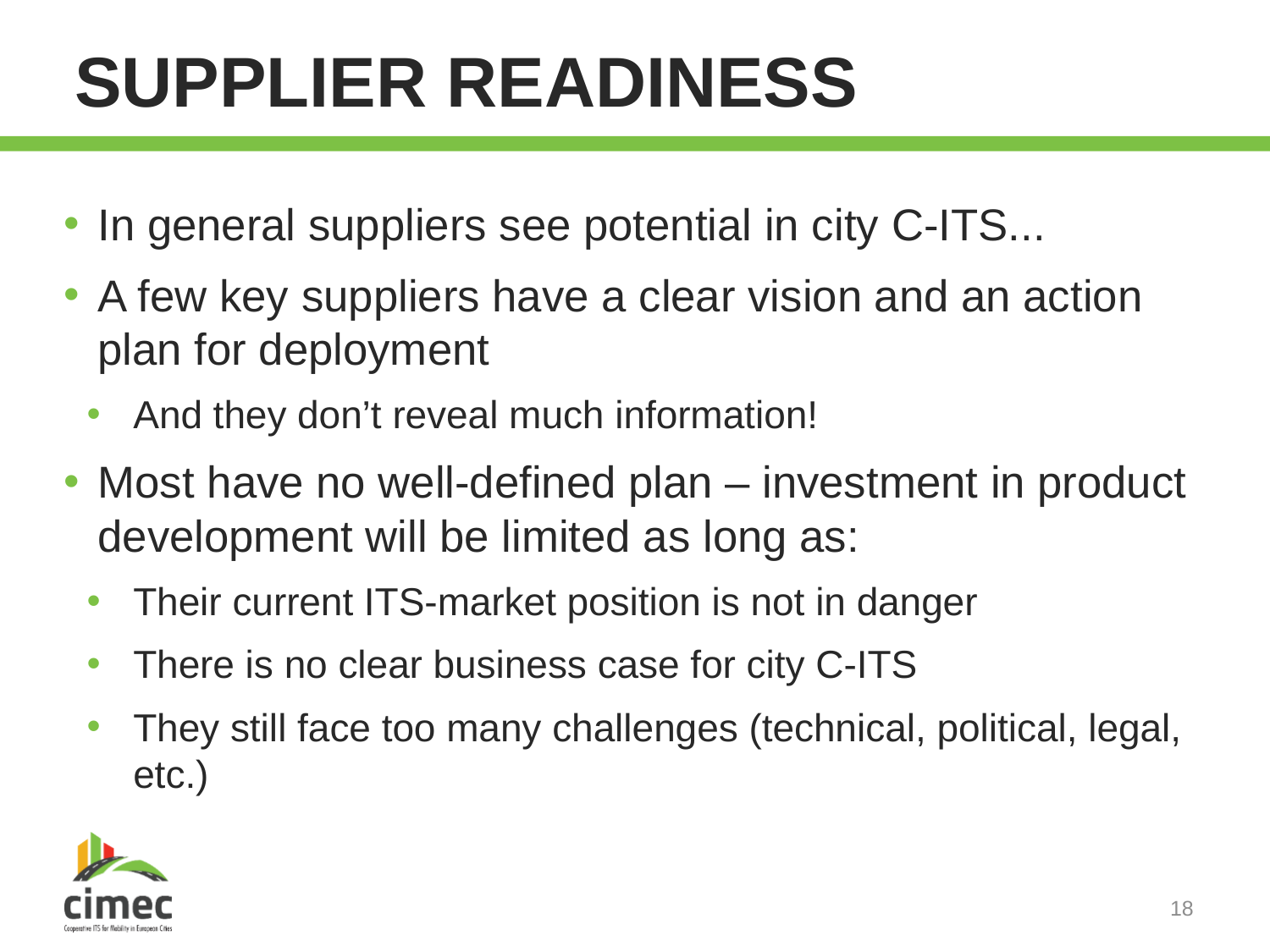

# Supplier READINESS
In general suppliers see potential in city C-ITS...
A few key suppliers have a clear vision and an action plan for deployment
And they don’t reveal much information!
Most have no well-defined plan – investment in product development will be limited as long as:
Their current ITS-market position is not in danger
There is no clear business case for city C-ITS
They still face too many challenges (technical, political, legal, etc.)
18